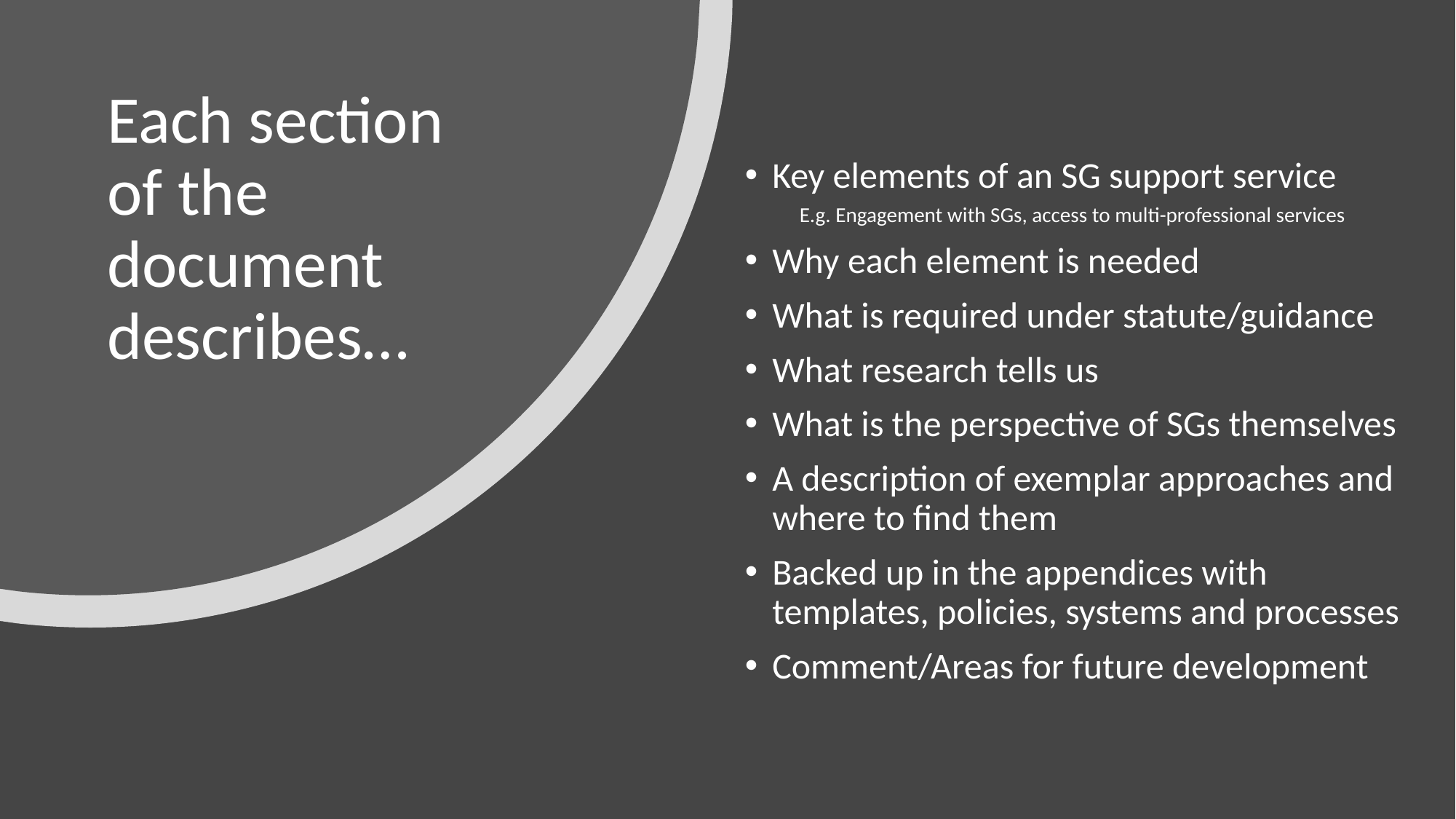

Key elements of an SG support service
E.g. Engagement with SGs, access to multi-professional services
Why each element is needed
What is required under statute/guidance
What research tells us
What is the perspective of SGs themselves
A description of exemplar approaches and where to find them
Backed up in the appendices with templates, policies, systems and processes
Comment/Areas for future development
# Each section of the document describes…